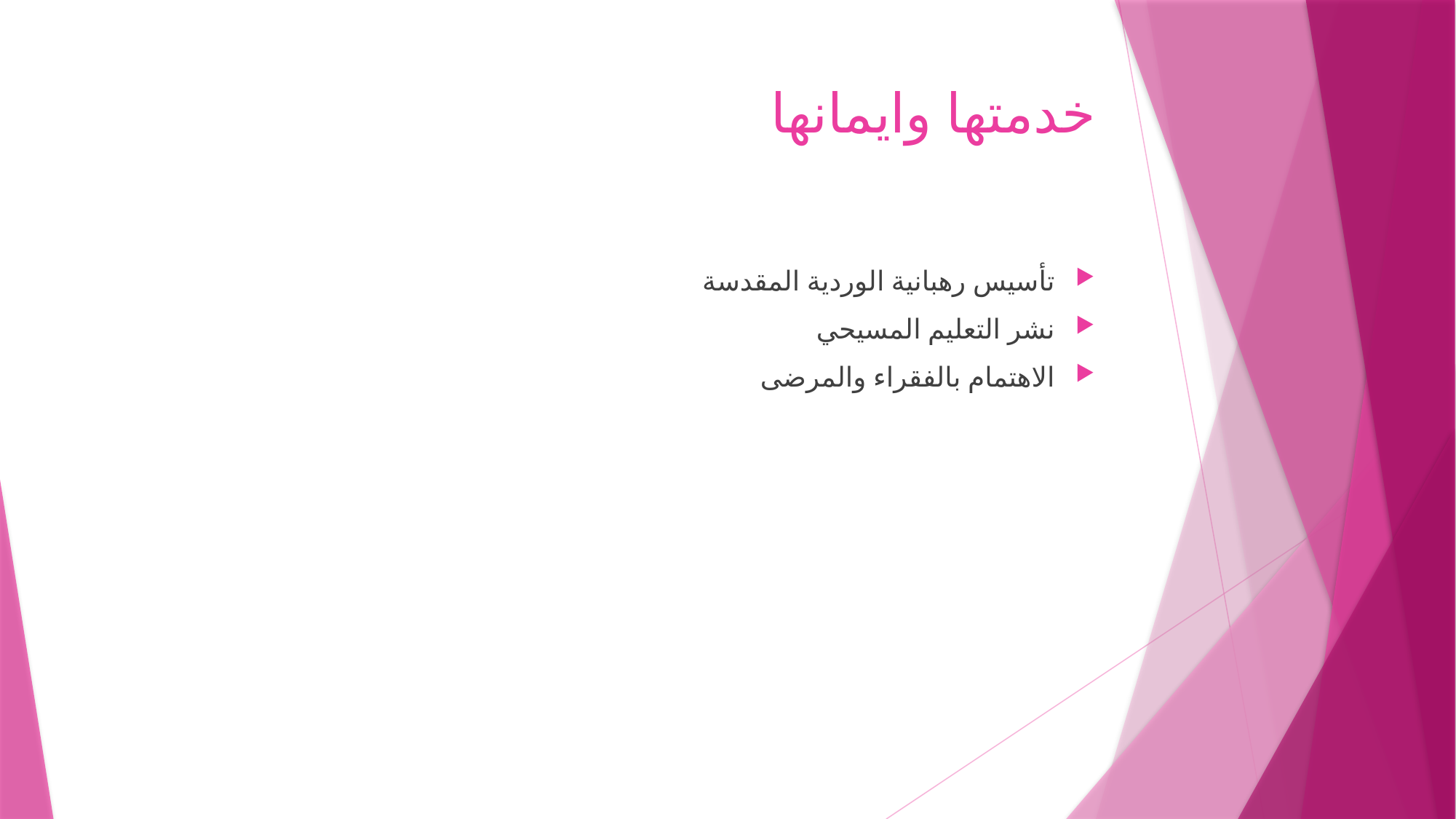

# خدمتها وايمانها
تأسيس رهبانية الوردية المقدسة
نشر التعليم المسيحي
الاهتمام بالفقراء والمرضى